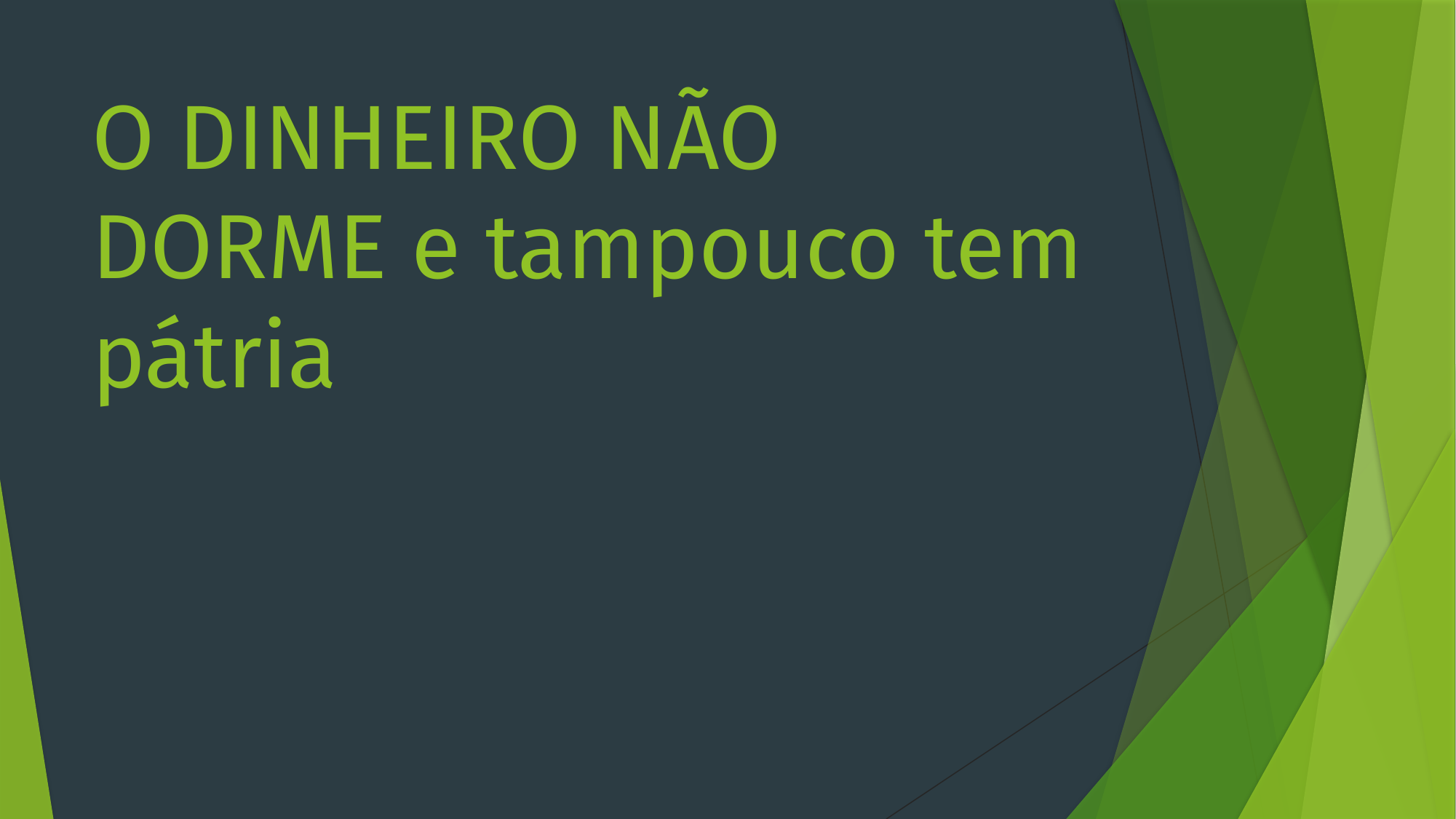

# O DINHEIRO NÃO DORME e tampouco tem pátria